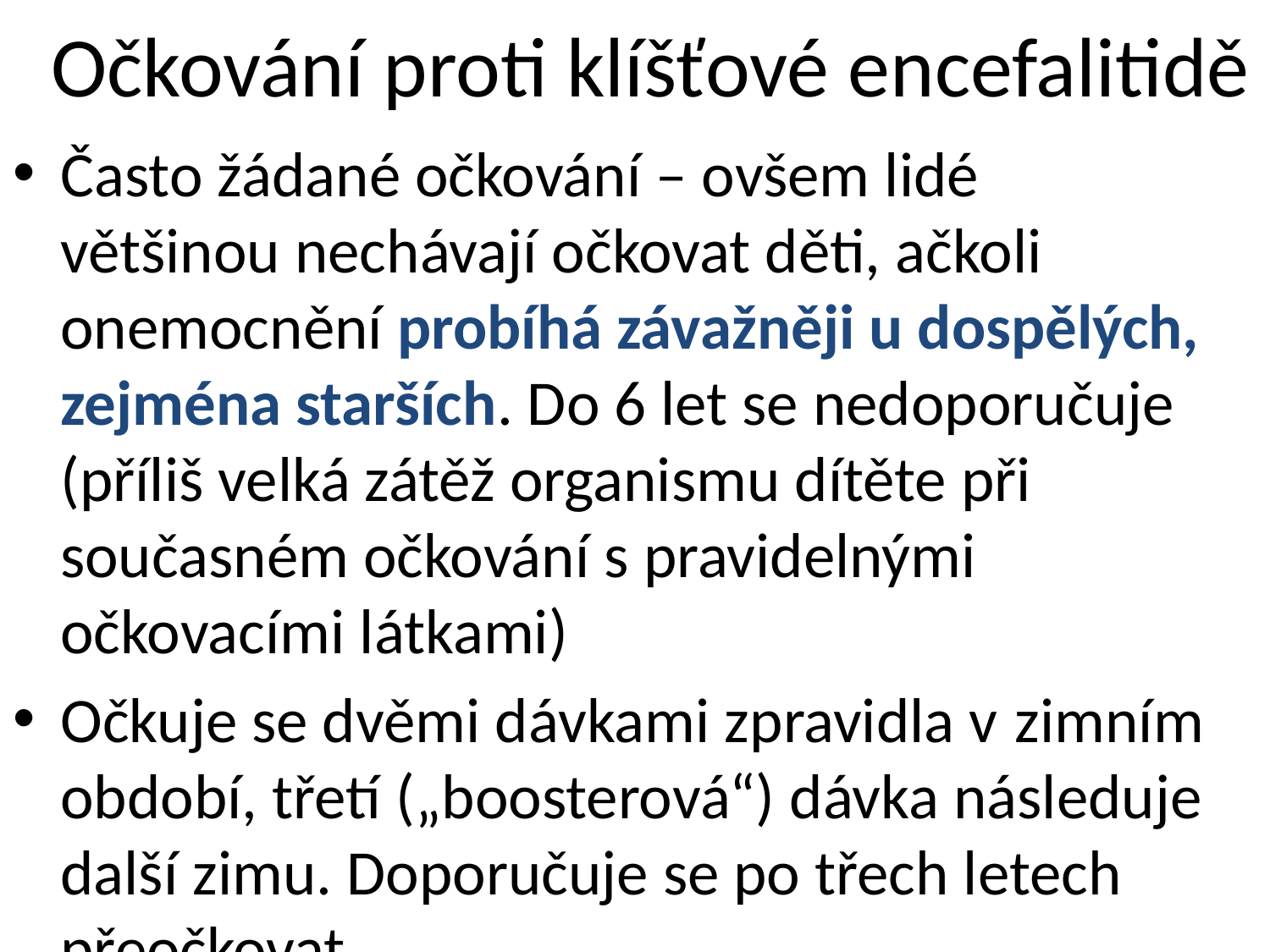

# Očkování proti klíšťové encefalitidě
Často žádané očkování – ovšem lidé většinou nechávají očkovat děti, ačkoli onemocnění probíhá závažněji u dospělých, zejména starších. Do 6 let se nedoporučuje (příliš velká zátěž organismu dítěte při současném očkování s pravidelnými očkovacími látkami)
Očkuje se dvěmi dávkami zpravidla v.zimním období, třetí („boosterová“) dávka následuje další zimu. Doporučuje se po třech letech přeočkovat.
Nechrání samozřejmě proti borelióze